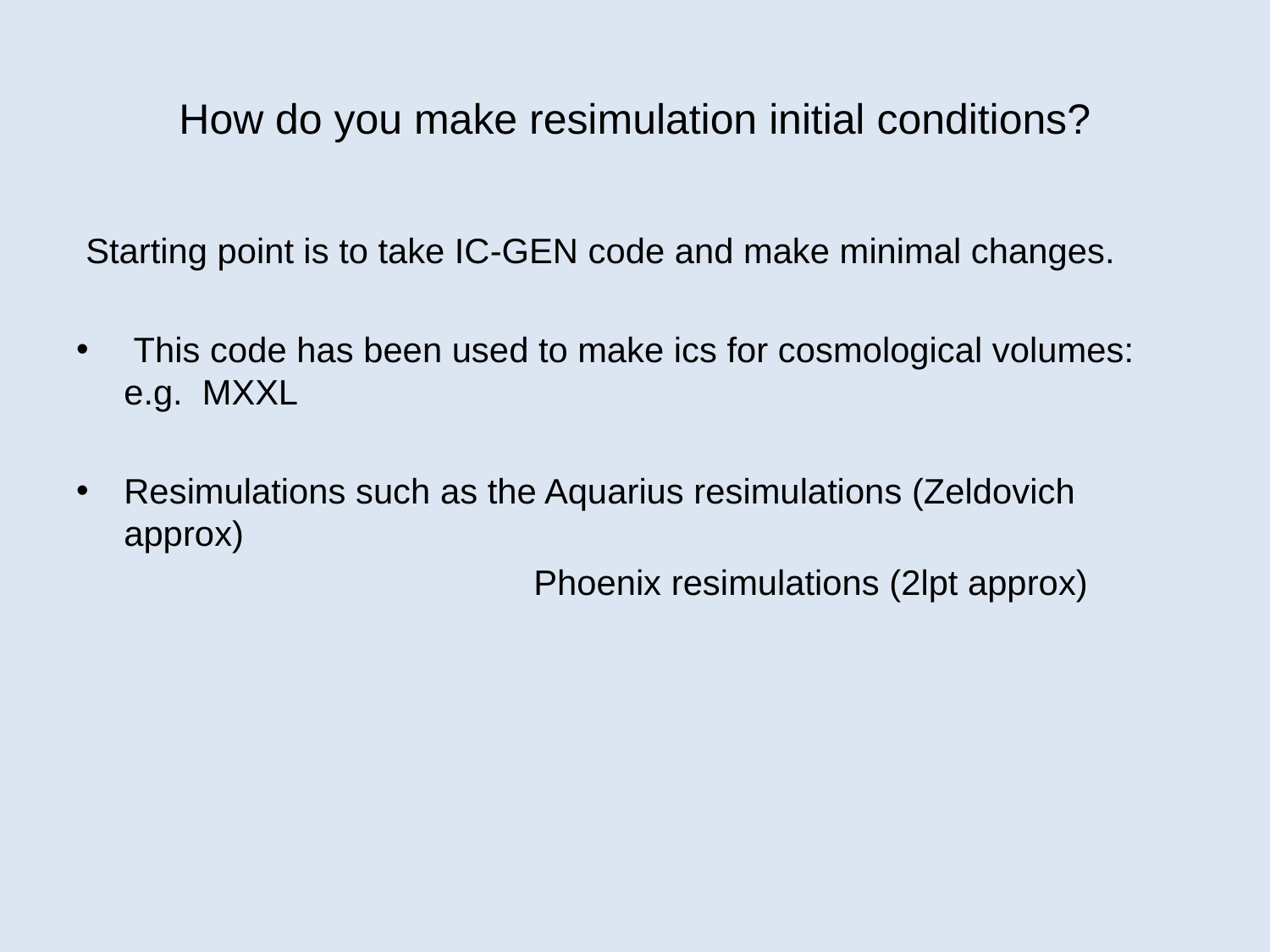

# How do you make resimulation initial conditions?
 Starting point is to take IC-GEN code and make minimal changes.

 This code has been used to make ics for cosmological volumes:   e.g.  MXXL

Resimulations such as the Aquarius resimulations (Zeldovich approx)
                                               Phoenix resimulations (2lpt approx)